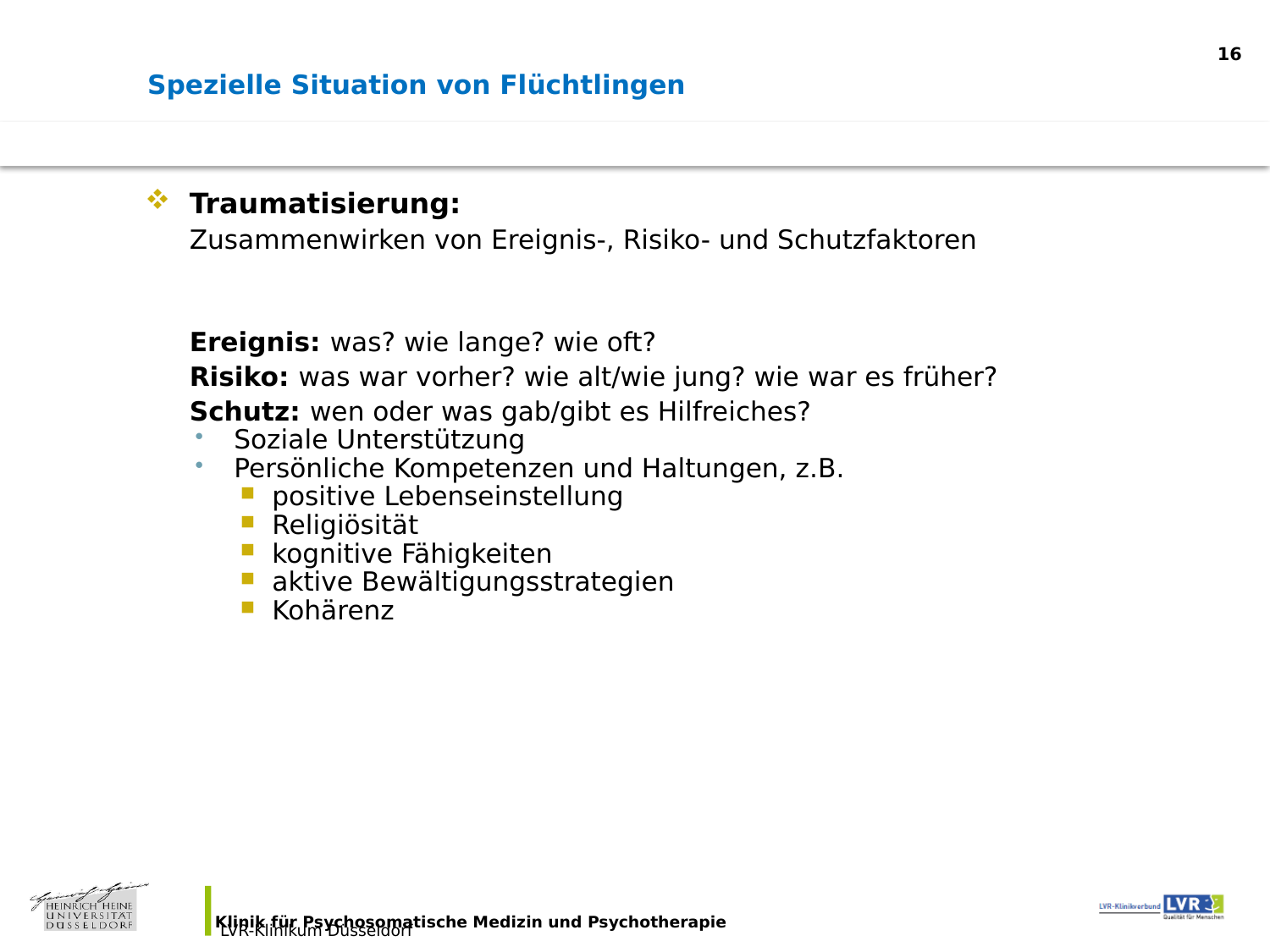

Spezielle Situation von Flüchtlingen
16
Traumatisierung:
	Zusammenwirken von Ereignis-, Risiko- und Schutzfaktoren

	Ereignis: was? wie lange? wie oft?
	Risiko: was war vorher? wie alt/wie jung? wie war es früher?
	Schutz: wen oder was gab/gibt es Hilfreiches?
Soziale Unterstützung
Persönliche Kompetenzen und Haltungen, z.B.
positive Lebenseinstellung
Religiösität
kognitive Fähigkeiten
aktive Bewältigungsstrategien
Kohärenz